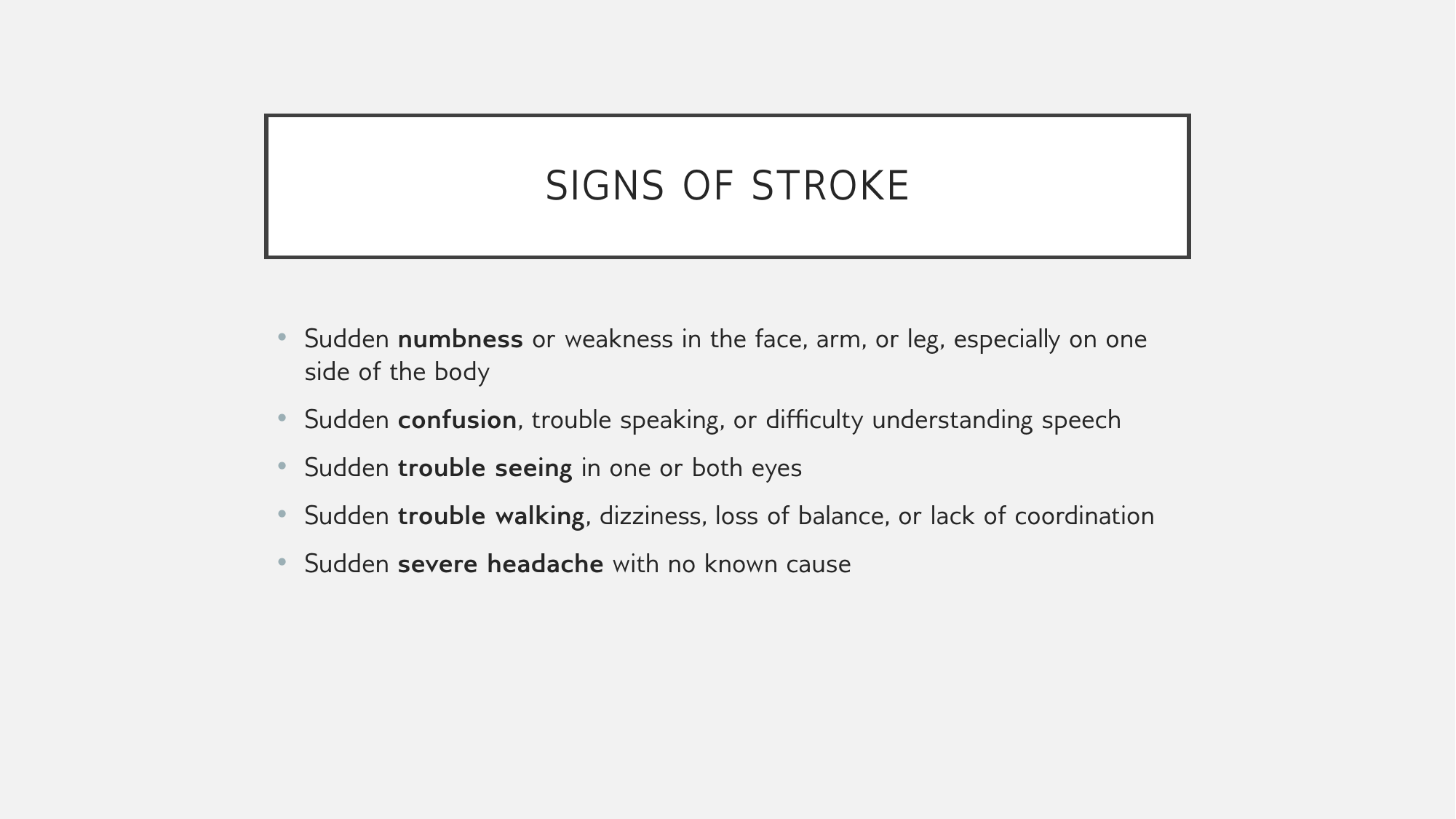

# Signs of stroke
Sudden numbness or weakness in the face, arm, or leg, especially on one side of the body
Sudden confusion, trouble speaking, or difficulty understanding speech
Sudden trouble seeing in one or both eyes
Sudden trouble walking, dizziness, loss of balance, or lack of coordination
Sudden severe headache with no known cause